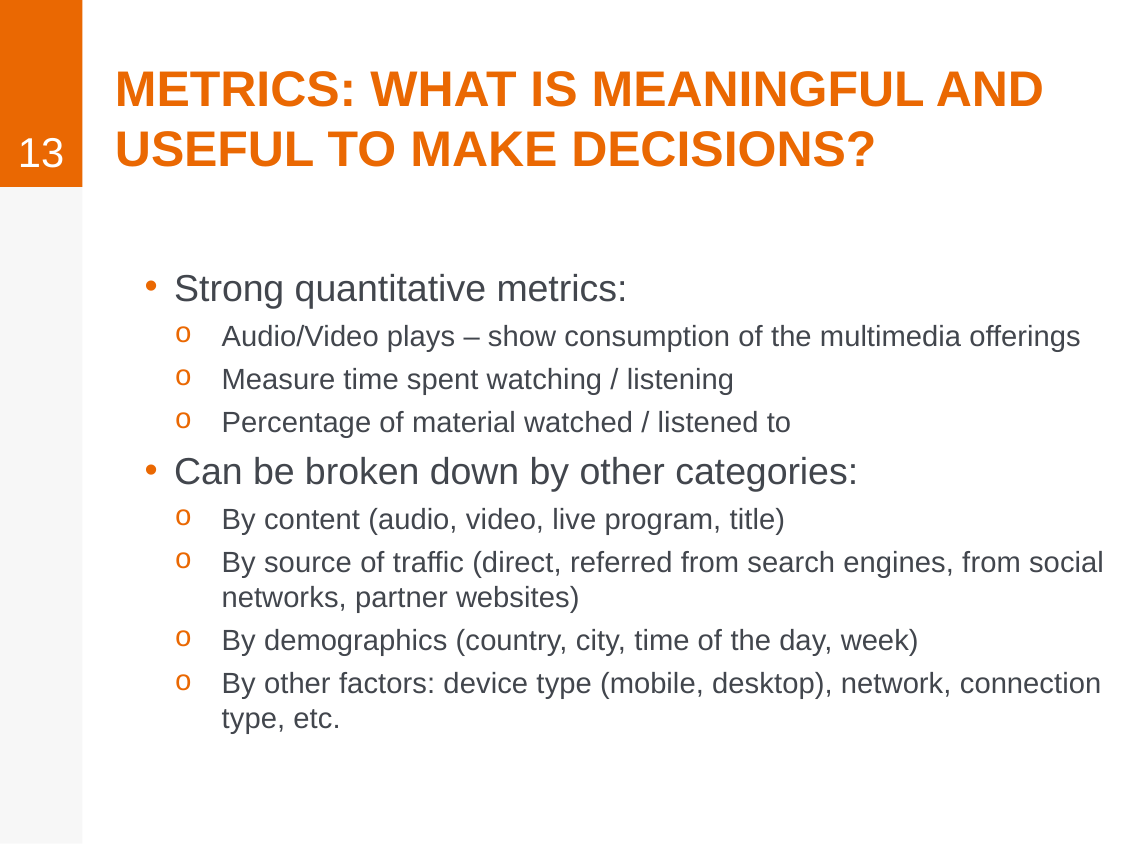

13
# Metrics: What is meaningful and useful to make decisions?
Strong quantitative metrics:
Audio/Video plays – show consumption of the multimedia offerings
Measure time spent watching / listening
Percentage of material watched / listened to
Can be broken down by other categories:
By content (audio, video, live program, title)
By source of traffic (direct, referred from search engines, from social networks, partner websites)
By demographics (country, city, time of the day, week)
By other factors: device type (mobile, desktop), network, connection type, etc.